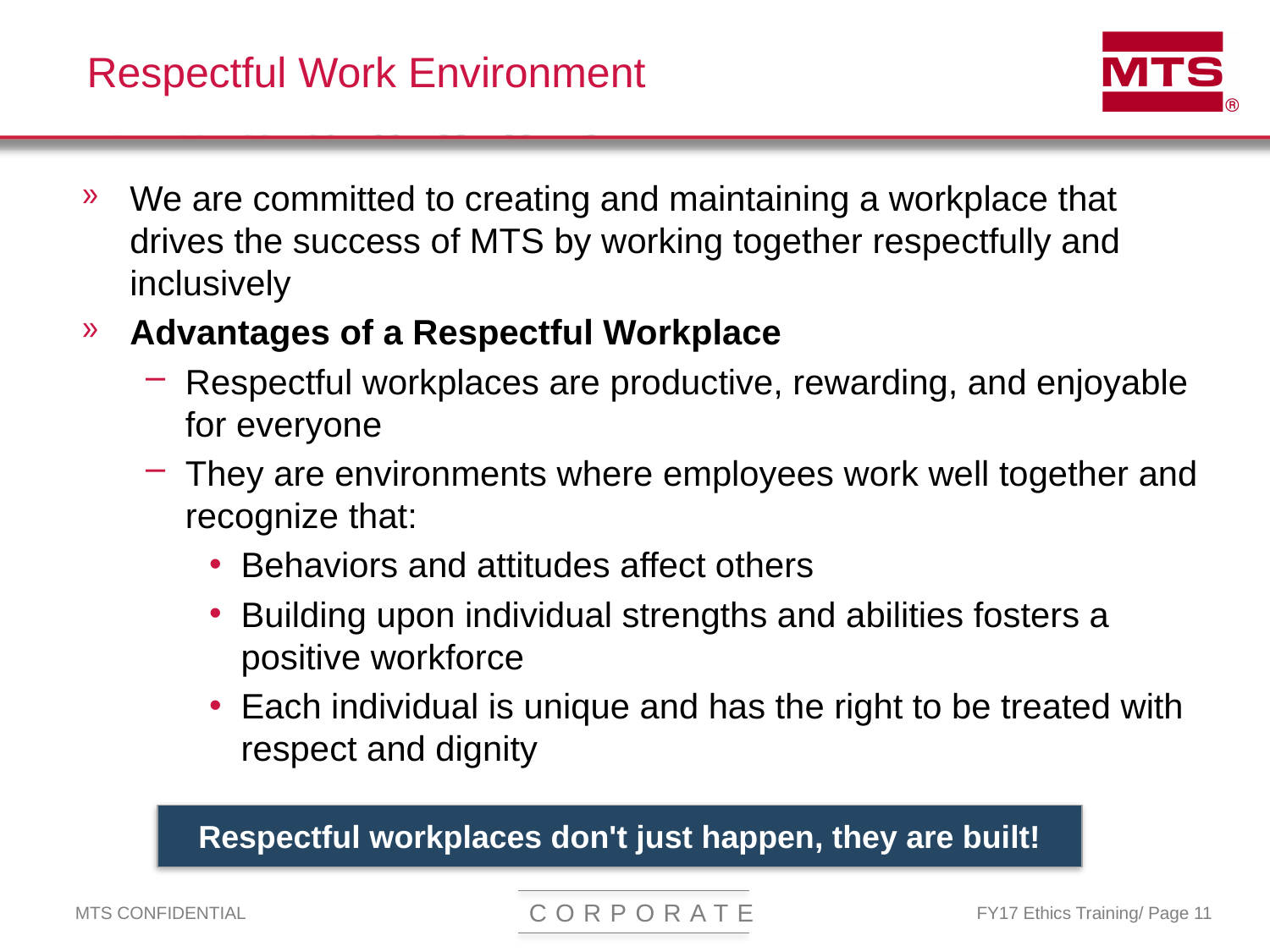

# Respectful Work Environment
We are committed to creating and maintaining a workplace that drives the success of MTS by working together respectfully and inclusively
Advantages of a Respectful Workplace
Respectful workplaces are productive, rewarding, and enjoyable for everyone
They are environments where employees work well together and recognize that:
Behaviors and attitudes affect others
Building upon individual strengths and abilities fosters a positive workforce
Each individual is unique and has the right to be treated with respect and dignity

Respectful workplaces don't just happen, they are built!